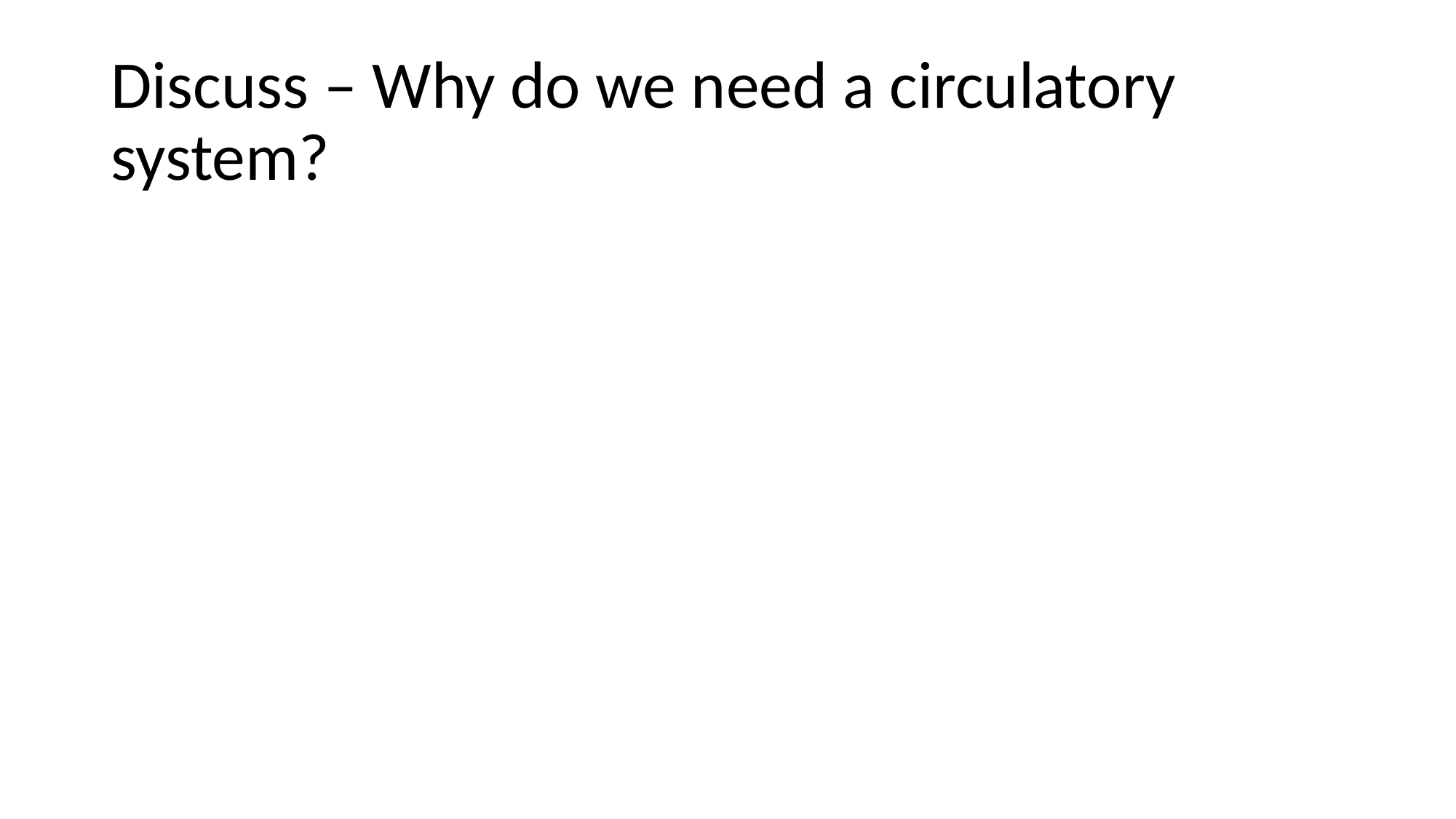

# Discuss – Why do we need a circulatory system?